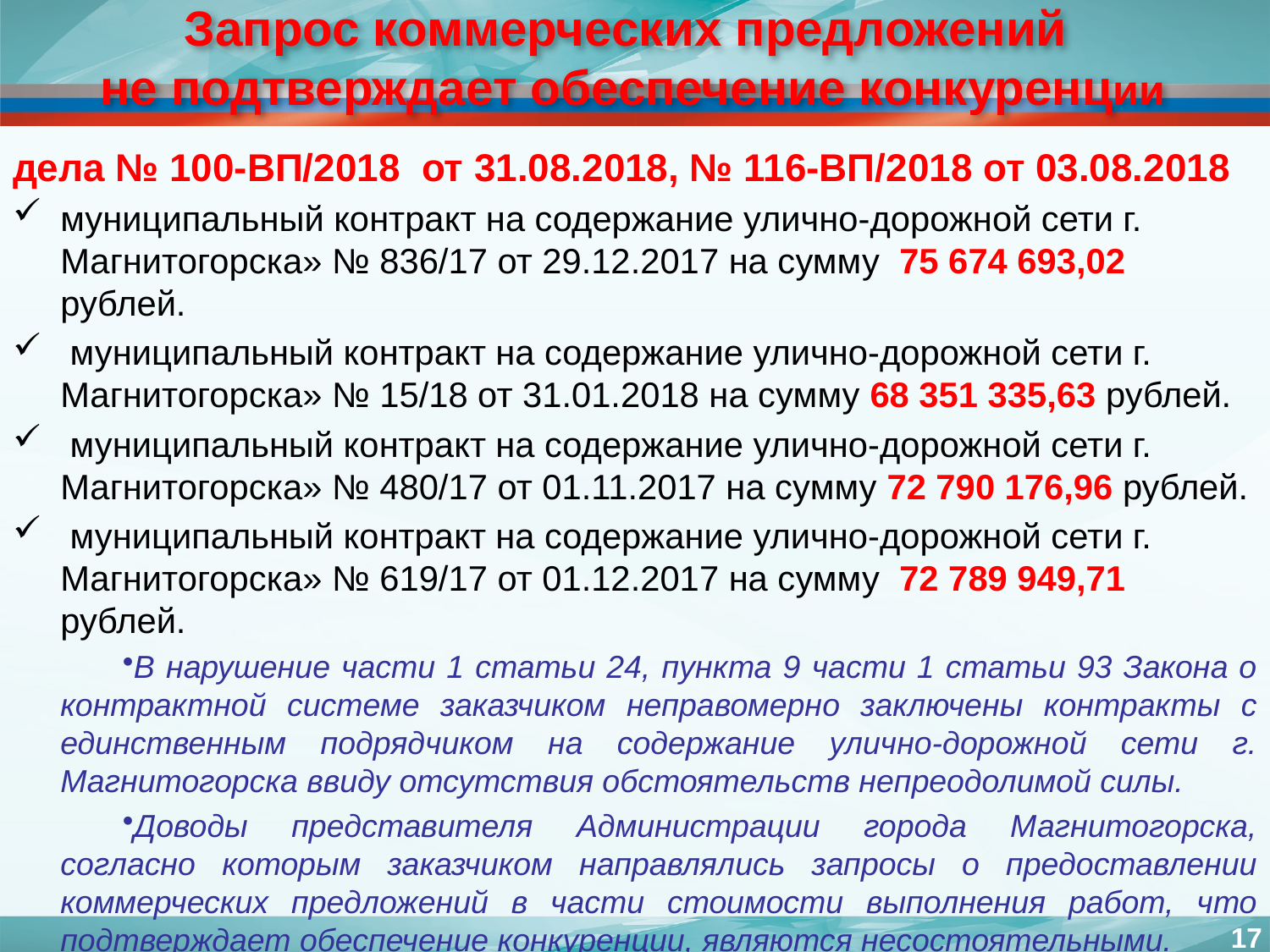

# Запрос коммерческих предложений не подтверждает обеспечение конкуренции
дела № 100-ВП/2018  от 31.08.2018, № 116-ВП/2018 от 03.08.2018
муниципальный контракт на содержание улично-дорожной сети г. Магнитогорска» № 836/17 от 29.12.2017 на сумму  75 674 693,02 рублей.
 муниципальный контракт на содержание улично-дорожной сети г. Магнитогорска» № 15/18 от 31.01.2018 на сумму 68 351 335,63 рублей.
 муниципальный контракт на содержание улично-дорожной сети г. Магнитогорска» № 480/17 от 01.11.2017 на сумму 72 790 176,96 рублей.
 муниципальный контракт на содержание улично-дорожной сети г. Магнитогорска» № 619/17 от 01.12.2017 на сумму  72 789 949,71 рублей.
В нарушение части 1 статьи 24, пункта 9 части 1 статьи 93 Закона о контрактной системе заказчиком неправомерно заключены контракты с единственным подрядчиком на содержание улично-дорожной сети г. Магнитогорска ввиду отсутствия обстоятельств непреодолимой силы.
Доводы представителя Администрации города Магнитогорска, согласно которым заказчиком направлялись запросы о предоставлении коммерческих предложений в части стоимости выполнения работ, что подтверждает обеспечение конкуренции, являются несостоятельными.

17